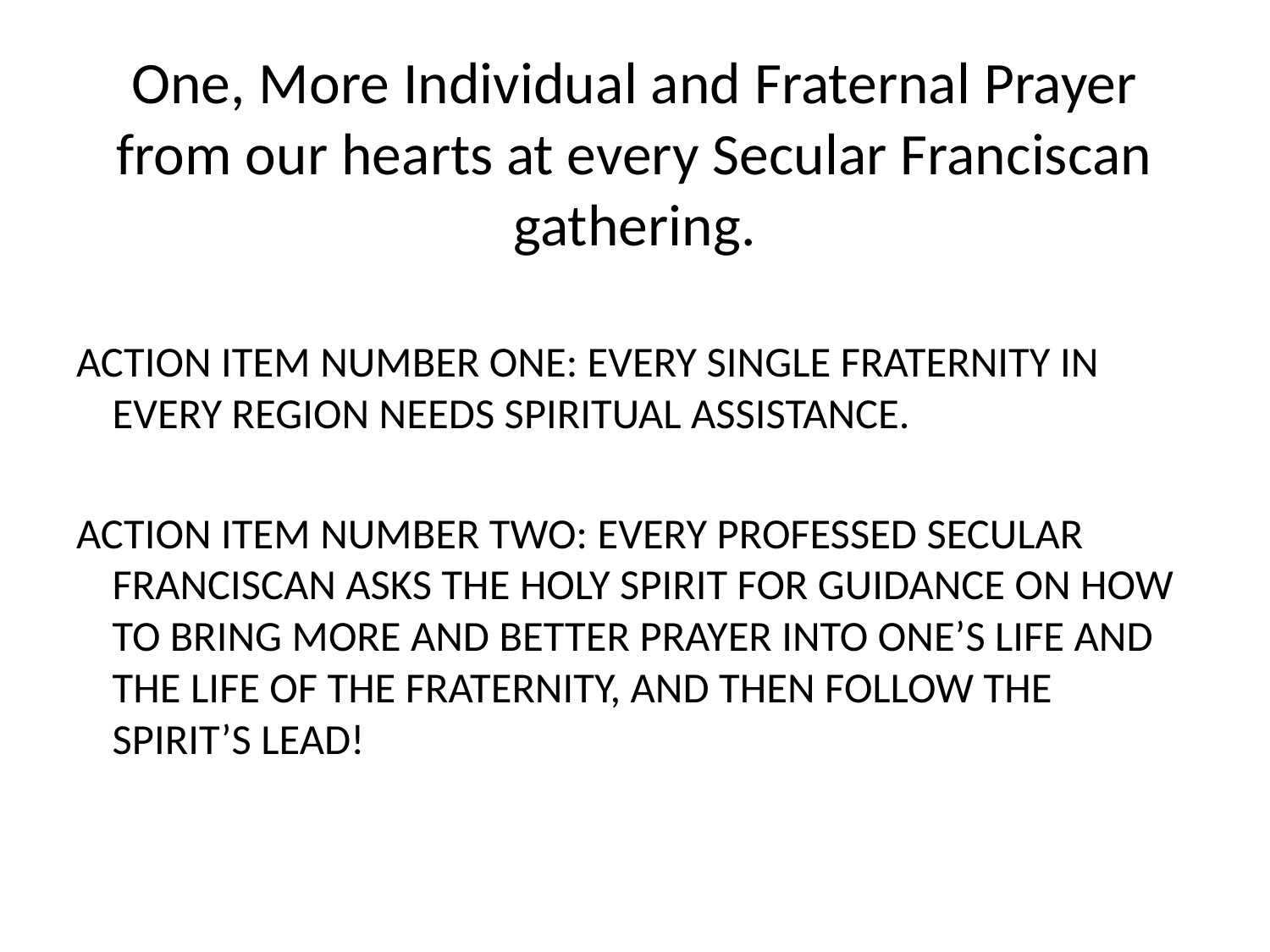

# One, More Individual and Fraternal Prayer from our hearts at every Secular Franciscan gathering.
ACTION ITEM NUMBER ONE: EVERY SINGLE FRATERNITY IN EVERY REGION NEEDS SPIRITUAL ASSISTANCE.

ACTION ITEM NUMBER TWO: EVERY PROFESSED SECULAR FRANCISCAN ASKS THE HOLY SPIRIT FOR GUIDANCE ON HOW TO BRING MORE AND BETTER PRAYER INTO ONE’S LIFE AND THE LIFE OF THE FRATERNITY, AND THEN FOLLOW THE SPIRIT’S LEAD!